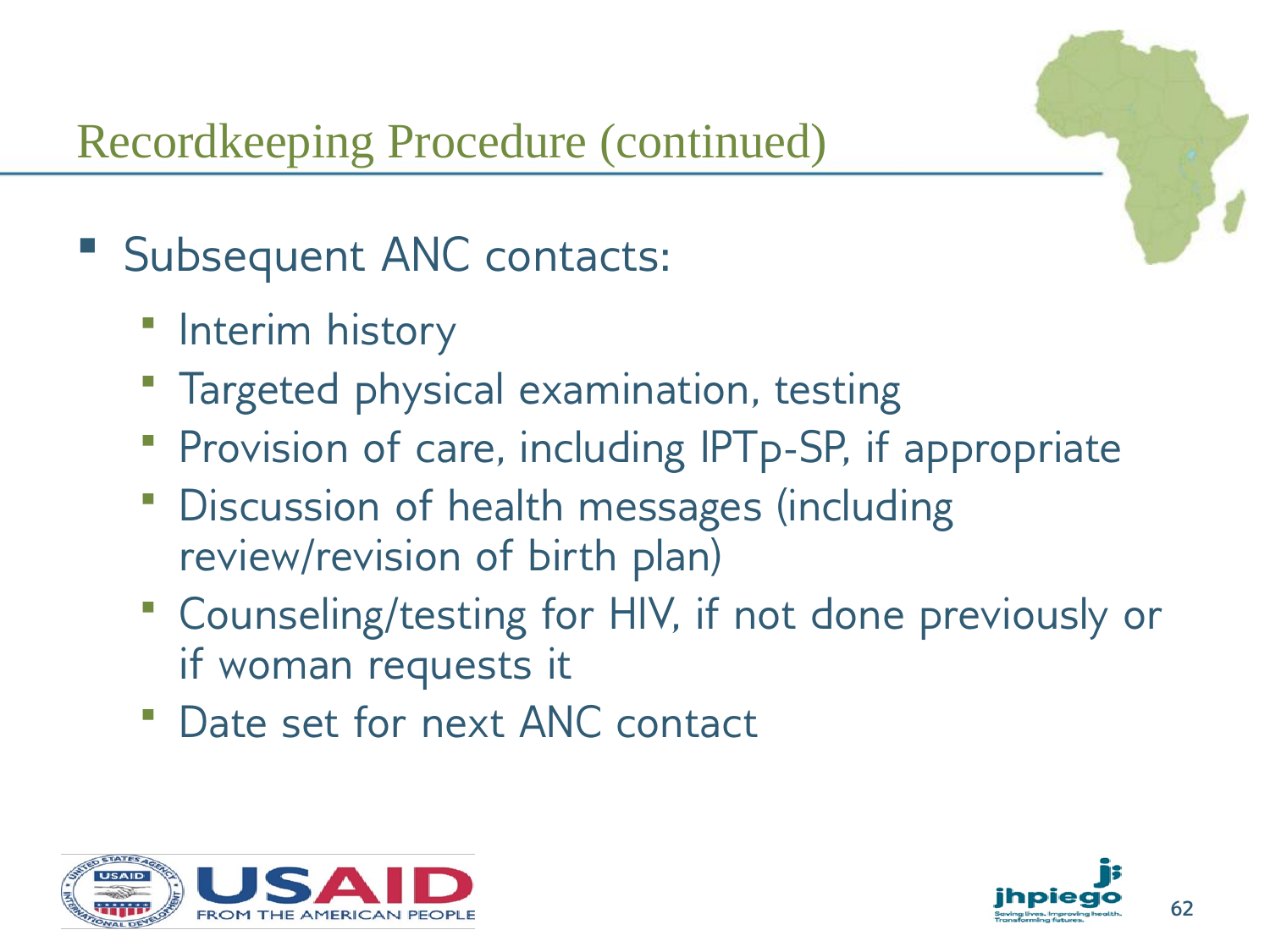

# Recordkeeping Procedure (continued)
Subsequent ANC contacts:
Interim history
Targeted physical examination, testing
Provision of care, including IPTp-SP, if appropriate
Discussion of health messages (including review/revision of birth plan)
Counseling/testing for HIV, if not done previously or if woman requests it
Date set for next ANC contact
62